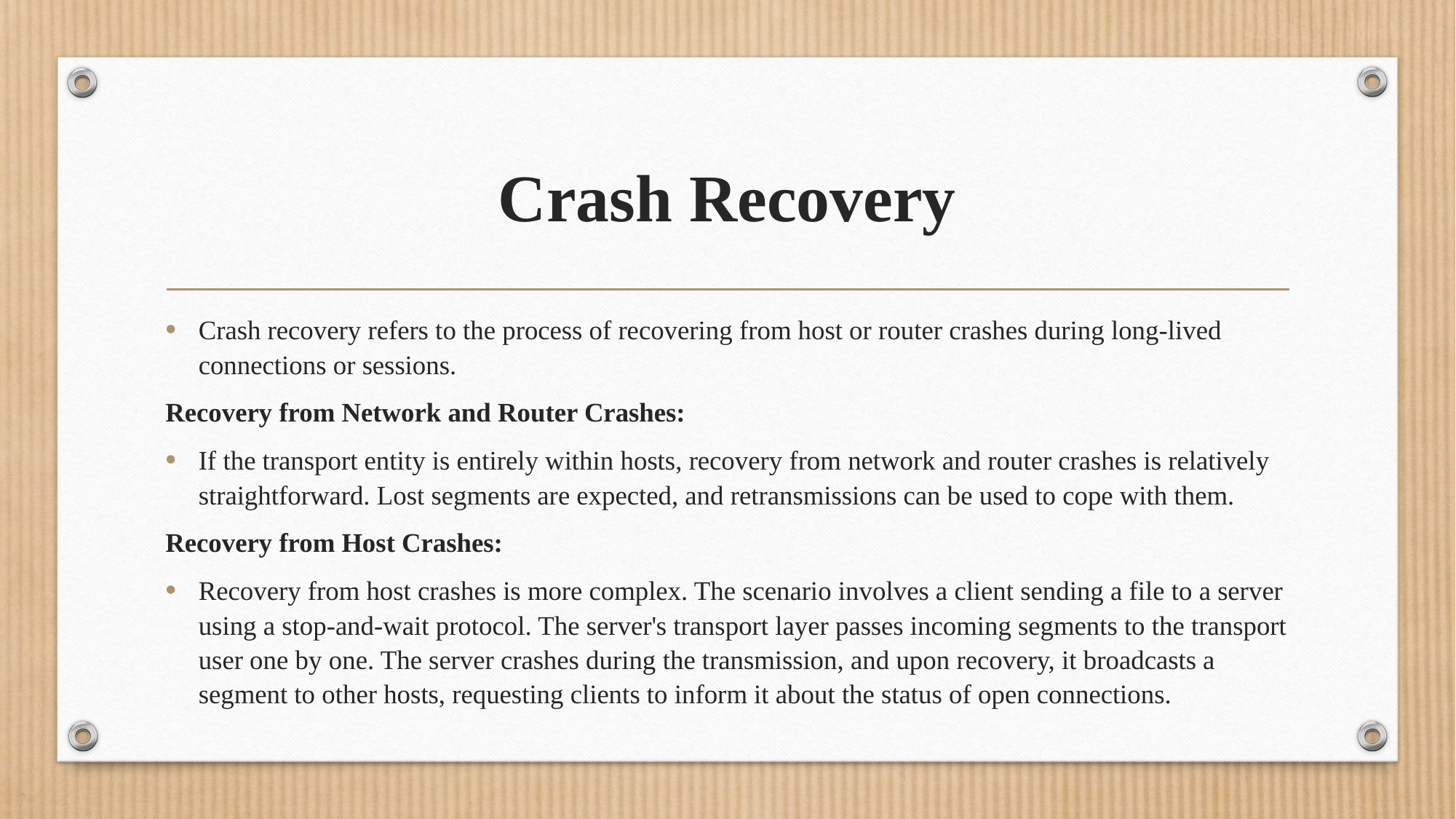

# Crash Recovery
Crash recovery refers to the process of recovering from host or router crashes during long-lived connections or sessions.
Recovery from Network and Router Crashes:
If the transport entity is entirely within hosts, recovery from network and router crashes is relatively straightforward. Lost segments are expected, and retransmissions can be used to cope with them.
Recovery from Host Crashes:
Recovery from host crashes is more complex. The scenario involves a client sending a file to a server using a stop-and-wait protocol. The server's transport layer passes incoming segments to the transport user one by one. The server crashes during the transmission, and upon recovery, it broadcasts a segment to other hosts, requesting clients to inform it about the status of open connections.